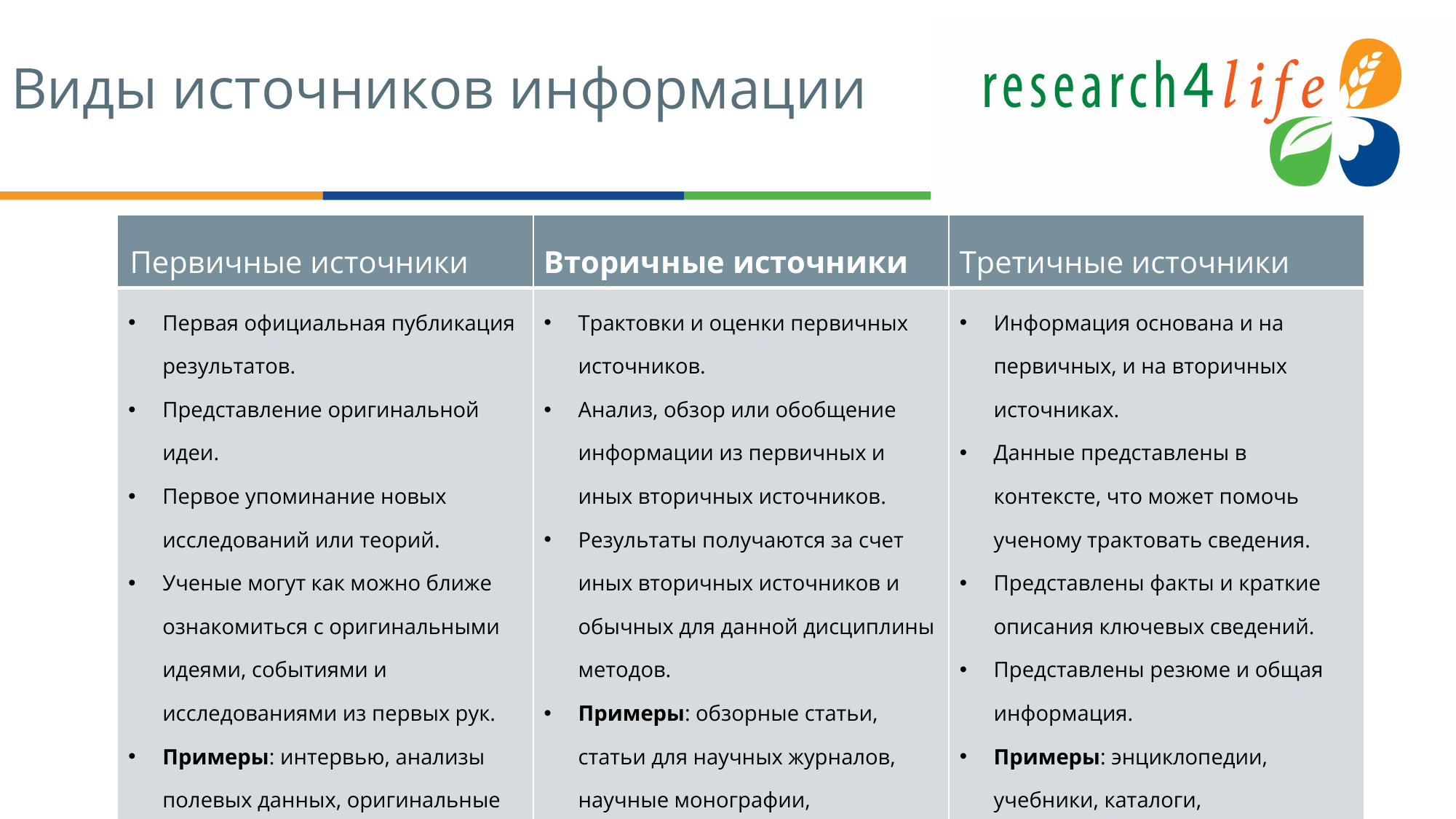

# Виды источников информации
| Первичные источники | Вторичные источники | Третичные источники |
| --- | --- | --- |
| Первая официальная публикация результатов. Представление оригинальной идеи. Первое упоминание новых исследований или теорий. Ученые могут как можно ближе ознакомиться с оригинальными идеями, событиями и исследованиями из первых рук. Примеры: интервью, анализы полевых данных, оригинальные эксперименты или исследования. | Трактовки и оценки первичных источников. Анализ, обзор или обобщение информации из первичных и иных вторичных источников. Результаты получаются за счет иных вторичных источников и обычных для данной дисциплины методов. Примеры: обзорные статьи, статьи для научных журналов, научные монографии, диссертации. | Информация основана и на первичных, и на вторичных источниках. Данные представлены в контексте, что может помочь ученому трактовать сведения. Представлены факты и краткие описания ключевых сведений. Представлены резюме и общая информация. Примеры: энциклопедии, учебники, каталоги, библиографические справочники. |